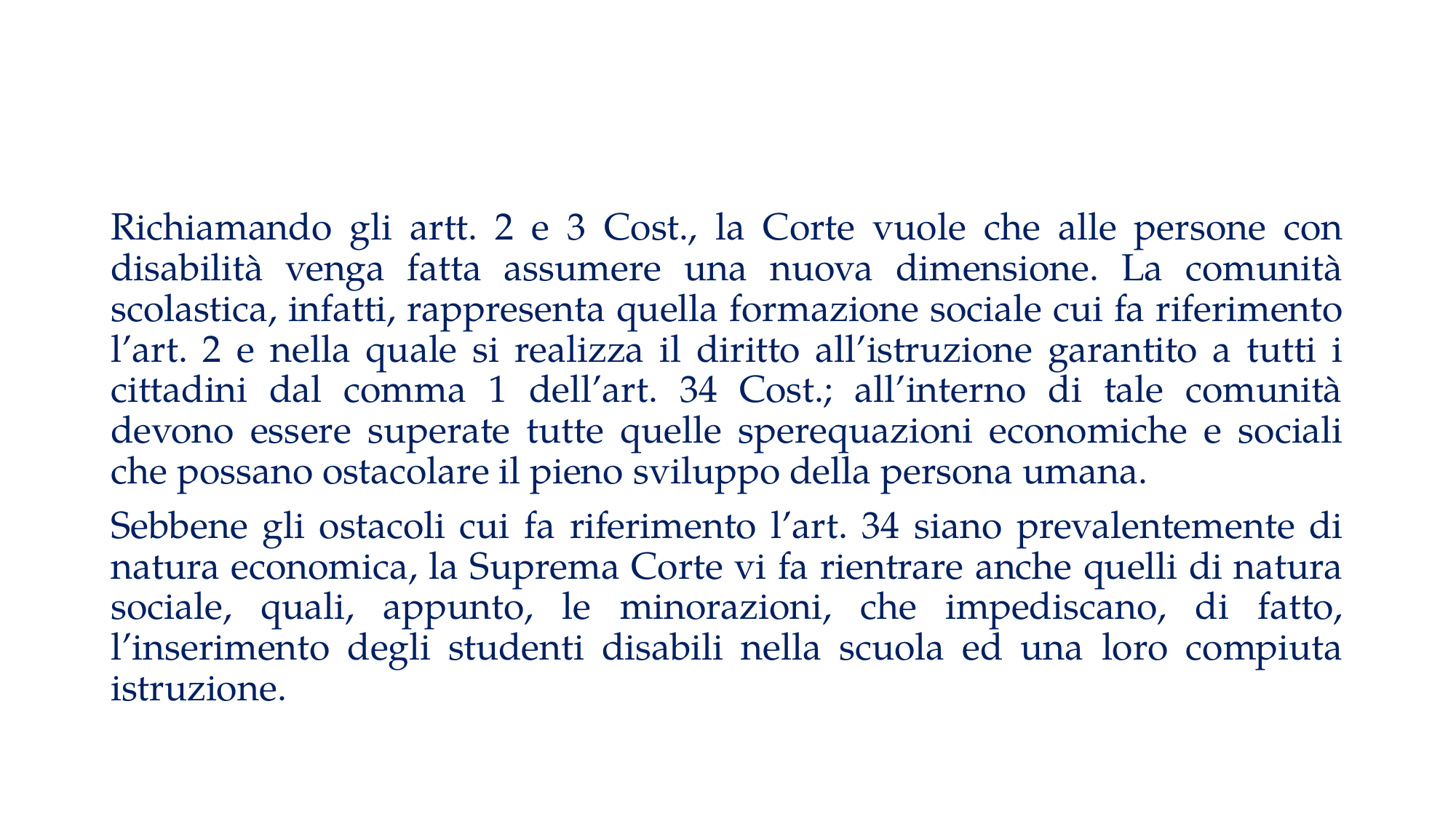

Richiamando gli artt. 2 e 3 Cost., la Corte vuole che alle persone con disabilità venga fatta assumere una nuova dimensione. La comunità scolastica, infatti, rappresenta quella formazione sociale cui fa riferimento l’art. 2 e nella quale si realizza il diritto all’istruzione garantito a tutti i cittadini dal comma 1 dell’art. 34 Cost.; all’interno di tale comunità devono essere superate tutte quelle sperequazioni economiche e sociali che possano ostacolare il pieno sviluppo della persona umana.
Sebbene gli ostacoli cui fa riferimento l’art. 34 siano prevalentemente di natura economica, la Suprema Corte vi fa rientrare anche quelli di natura sociale, quali, appunto, le minorazioni, che impediscano, di fatto, l’inserimento degli studenti disabili nella scuola ed una loro compiuta istruzione.